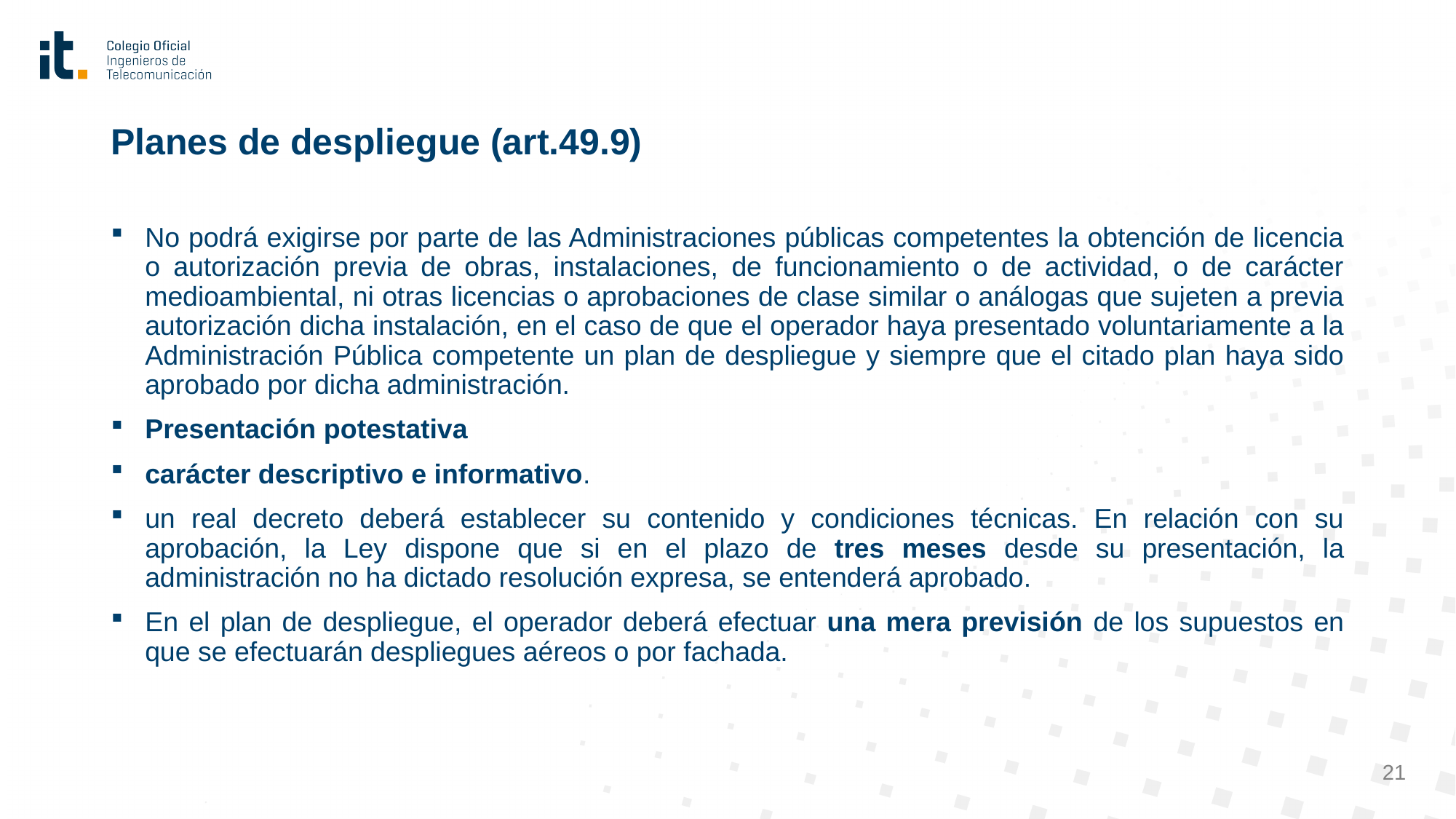

# Planes de despliegue (art.49.9)
No podrá exigirse por parte de las Administraciones públicas competentes la obtención de licencia o autorización previa de obras, instalaciones, de funcionamiento o de actividad, o de carácter medioambiental, ni otras licencias o aprobaciones de clase similar o análogas que sujeten a previa autorización dicha instalación, en el caso de que el operador haya presentado voluntariamente a la Administración Pública competente un plan de despliegue y siempre que el citado plan haya sido aprobado por dicha administración.
Presentación potestativa
carácter descriptivo e informativo.
un real decreto deberá establecer su contenido y condiciones técnicas. En relación con su aprobación, la Ley dispone que si en el plazo de tres meses desde su presentación, la administración no ha dictado resolución expresa, se entenderá aprobado.
En el plan de despliegue, el operador deberá efectuar una mera previsión de los supuestos en que se efectuarán despliegues aéreos o por fachada.